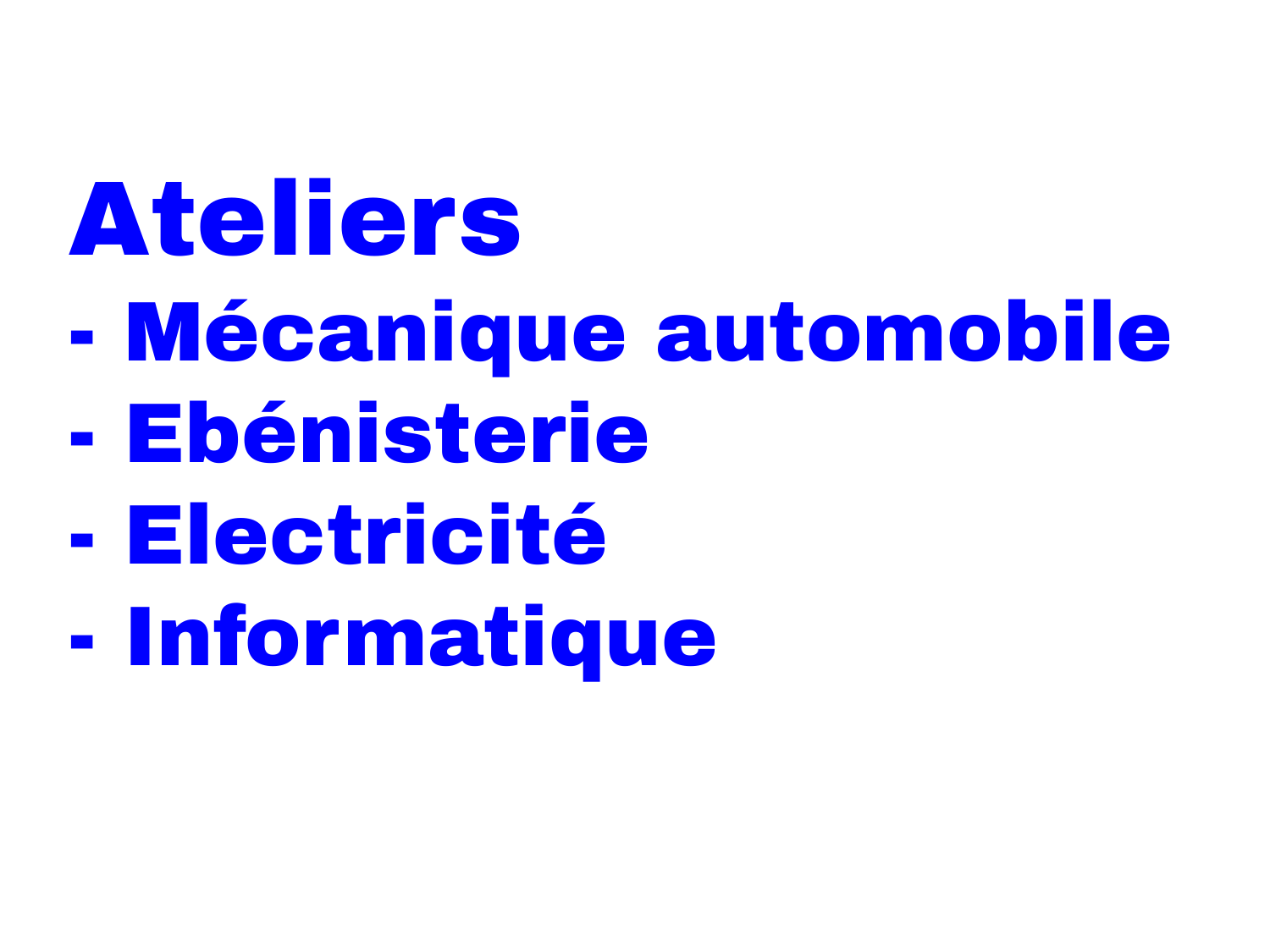

# Ateliers - Mécanique automobile - Ebénisterie - Electricité - Informatique